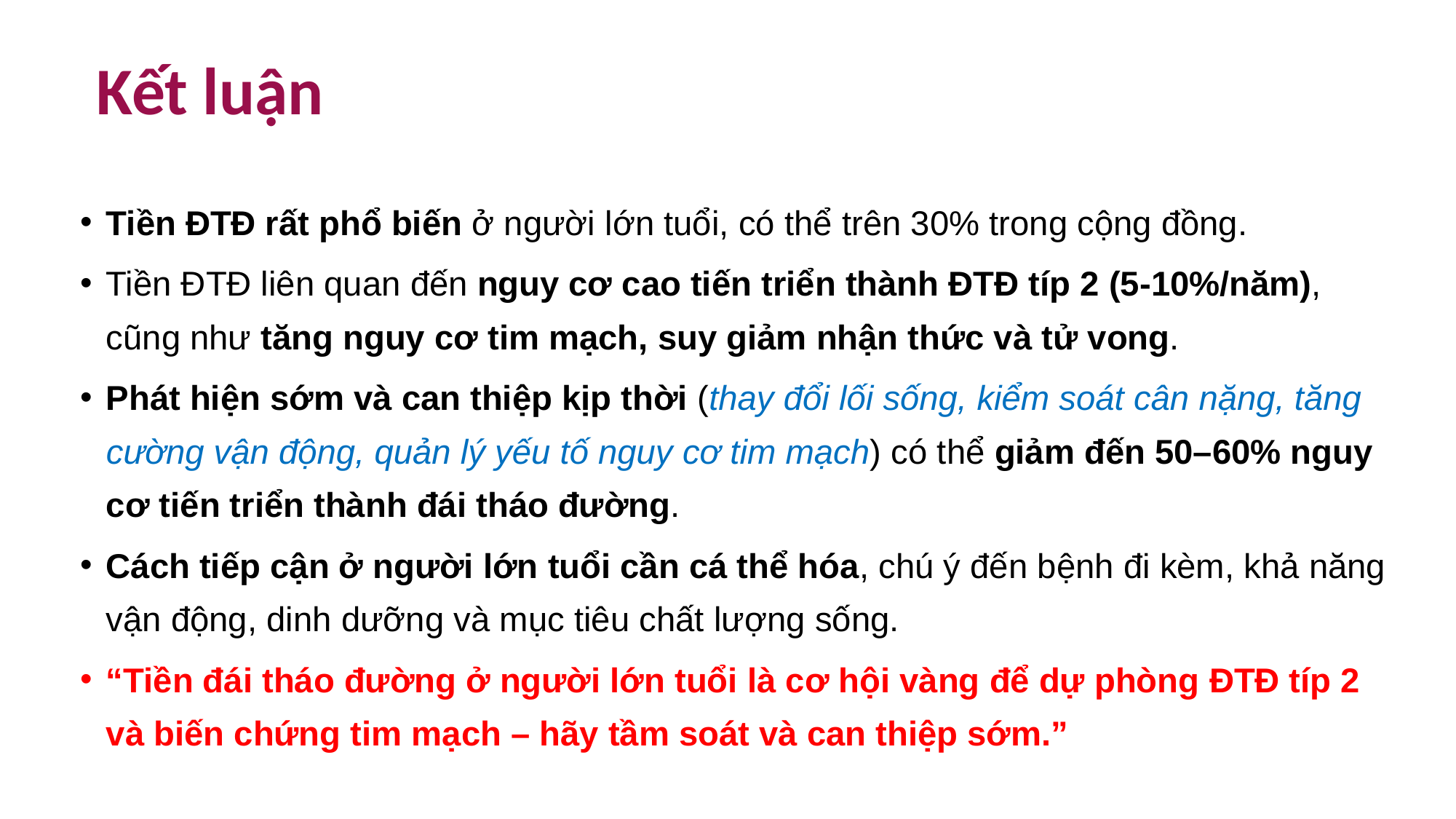

# Kết luận
Tiền ĐTĐ rất phổ biến ở người lớn tuổi, có thể trên 30% trong cộng đồng.
Tiền ĐTĐ liên quan đến nguy cơ cao tiến triển thành ĐTĐ típ 2 (5-10%/năm), cũng như tăng nguy cơ tim mạch, suy giảm nhận thức và tử vong.
Phát hiện sớm và can thiệp kịp thời (thay đổi lối sống, kiểm soát cân nặng, tăng cường vận động, quản lý yếu tố nguy cơ tim mạch) có thể giảm đến 50–60% nguy cơ tiến triển thành đái tháo đường.
Cách tiếp cận ở người lớn tuổi cần cá thể hóa, chú ý đến bệnh đi kèm, khả năng vận động, dinh dưỡng và mục tiêu chất lượng sống.
“Tiền đái tháo đường ở người lớn tuổi là cơ hội vàng để dự phòng ĐTĐ típ 2 và biến chứng tim mạch – hãy tầm soát và can thiệp sớm.”